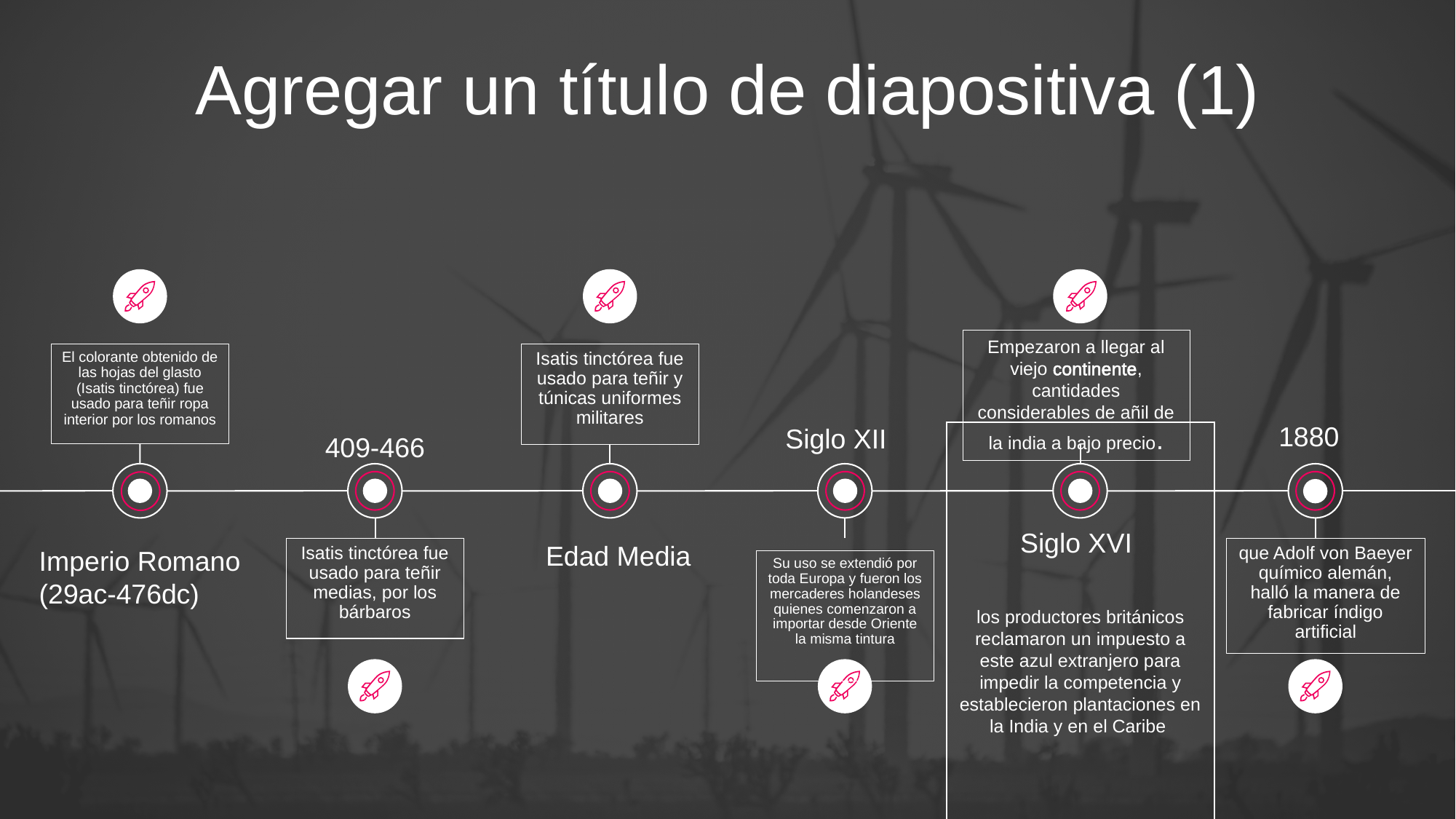

# Agregar un título de diapositiva (1)

Empezaron a llegar al viejo continente, cantidades considerables de añil de la india a bajo precio.
El colorante obtenido de las hojas del glasto (Isatis tinctórea) fue usado para teñir ropa interior por los romanos
Isatis tinctórea fue usado para teñir y túnicas uniformes militares
1880
Siglo XII
409-466
Siglo XVI
Edad Media
Imperio Romano (29ac-476dc)
Isatis tinctórea fue usado para teñir medias, por los bárbaros
que Adolf von Baeyer químico alemán, halló la manera de fabricar índigo artificial
Su uso se extendió por toda Europa y fueron los mercaderes holandeses quienes comenzaron a importar desde Oriente la misma tintura

los productores británicos reclamaron un impuesto a este azul extranjero para impedir la competencia y establecieron plantaciones en la India y en el Caribe